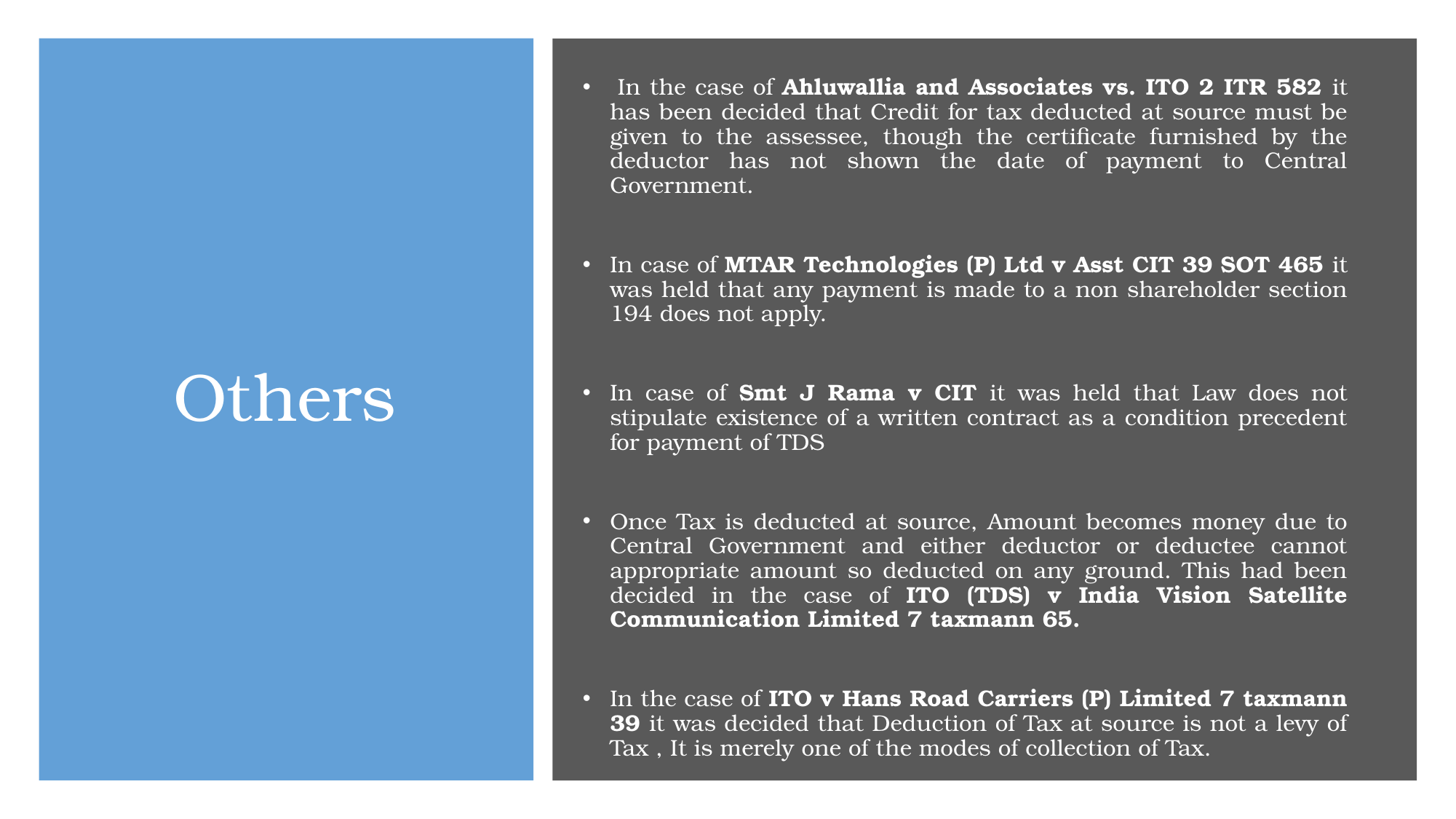

Others
 In the case of Ahluwallia and Associates vs. ITO 2 ITR 582 it has been decided that Credit for tax deducted at source must be given to the assessee, though the certificate furnished by the deductor has not shown the date of payment to Central Government.

In case of MTAR Technologies (P) Ltd v Asst CIT 39 SOT 465 it was held that any payment is made to a non shareholder section 194 does not apply.

In case of Smt J Rama v CIT it was held that Law does not stipulate existence of a written contract as a condition precedent for payment of TDS

Once Tax is deducted at source, Amount becomes money due to Central Government and either deductor or deductee cannot appropriate amount so deducted on any ground. This had been decided in the case of ITO (TDS) v India Vision Satellite Communication Limited 7 taxmann 65.

In the case of ITO v Hans Road Carriers (P) Limited 7 taxmann 39 it was decided that Deduction of Tax at source is not a levy of Tax , It is merely one of the modes of collection of Tax.